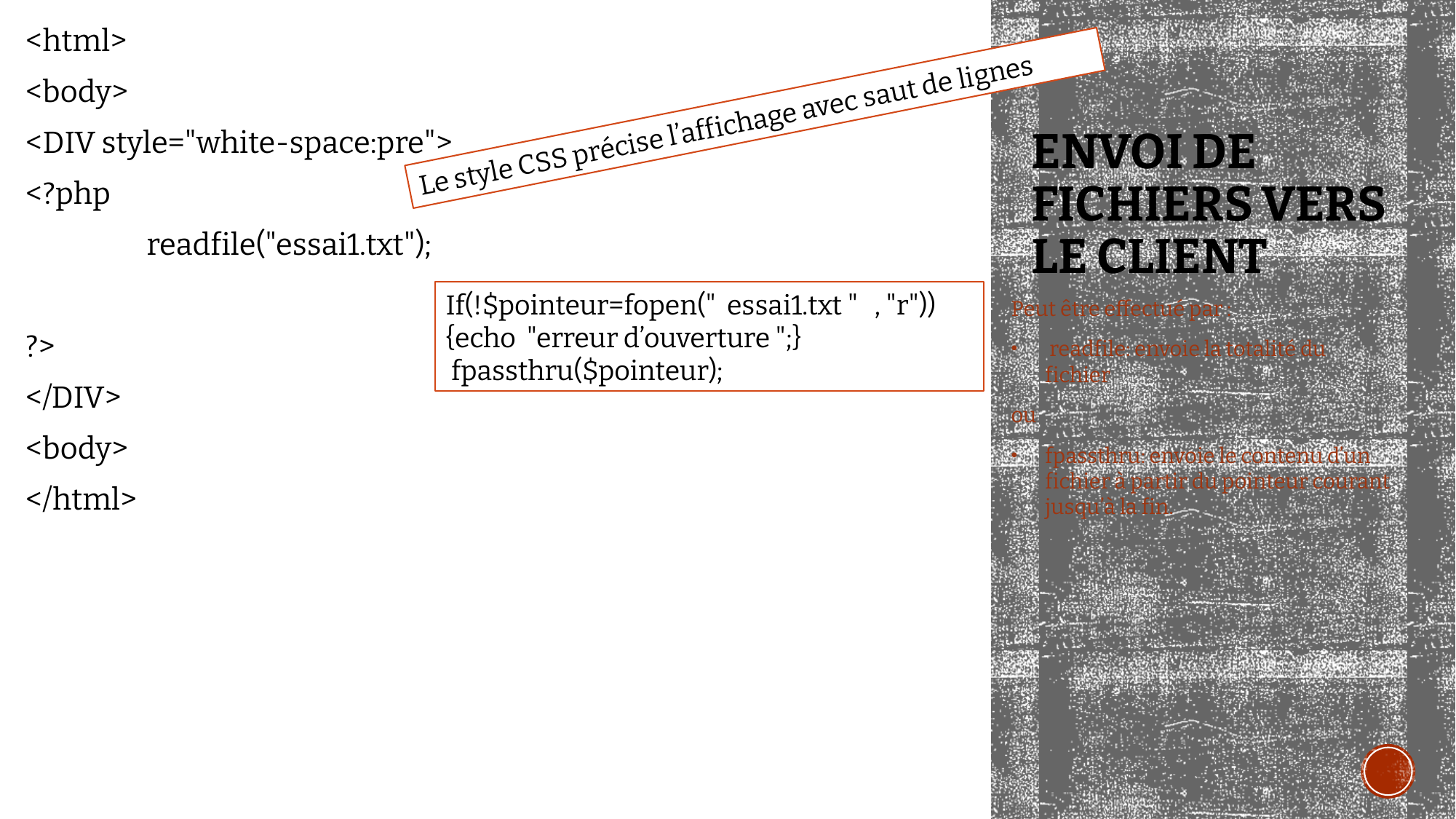

<html>
<body>
<DIV style="white-space:pre">
<?php
	  readfile("essai1.txt");

?>
</DIV>
<body>
</html>
# Envoi de fichiers vers le client
Le style CSS précise l’affichage avec saut de lignes
If(!$pointeur=fopen("  essai1.txt "   , "r"))
{echo  "erreur d’ouverture ";}
 fpassthru($pointeur);
Peut être effectué par :
 readfile: envoie la totalité du fichier
ou
fpassthru: envoie le contenu d’un fichier à partir du pointeur courant jusqu’à la fin.